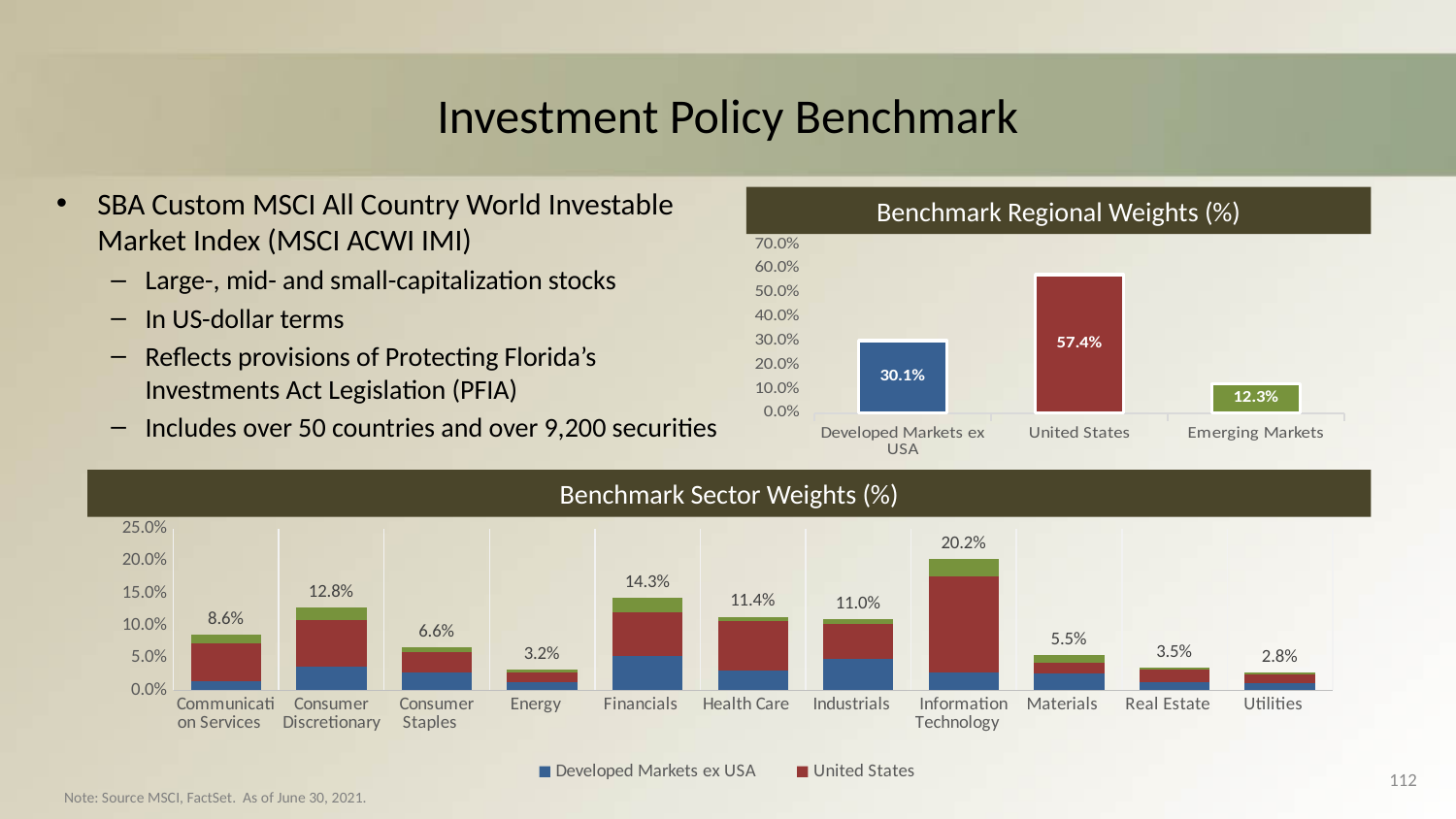

# Investment Policy Benchmark
SBA Custom MSCI All Country World Investable Market Index (MSCI ACWI IMI)
Large-, mid- and small-capitalization stocks
In US-dollar terms
Reflects provisions of Protecting Florida’s Investments Act Legislation (PFIA)
Includes over 50 countries and over 9,200 securities

Benchmark Regional Weights (%)

### Chart

| Category |  |
|---|---|
| Developed Markets ex USA | 0.3007881700000001 |
| United States | 0.57448776 |
| Emerging Markets | 0.12306453 |
Benchmark Sector Weights (%)

### Chart

| Category | Developed Markets ex USA | United States | Emerging Markets |  |
|---|---|---|---|---|
| Communication Services    | 0.014114390000000004 | 0.05860991 | 0.013141320000000001 | 0.08586562 |
| Consumer Discretionary    | 0.03716377000000001 | 0.0709062 | 0.01980692 | 0.12787689000000002 |
| Consumer Staples    | 0.027334010000000006 | 0.03192175 | 0.00719645 | 0.06645221000000001 |
| Energy    | 0.01206679 | 0.015471410000000001 | 0.00476937 | 0.03230757 |
| Financials    | 0.05381725 | 0.06701288 | 0.021774 | 0.14260413 |
| Health Care    | 0.030790150000000002 | 0.0764623 | 0.00630401 | 0.11355646 |
| Industrials    | 0.04872311 | 0.05436692 | 0.007039119999999999 | 0.11012915 |
| Information Technology    | 0.027420230000000018 | 0.14933482 | 0.025696430000000003 | 0.20245148000000002 |
| Materials    | 0.026315820000000004 | 0.0169915 | 0.011317440000000002 | 0.05462476000000001 |
| Real Estate    | 0.012396460000000002 | 0.01912852 | 0.00328598 | 0.03481096 |
| Utilities    | 0.010646189999999996 | 0.01428155 | 0.00273349 | 0.027661229999999995 |
112
Note: Source MSCI, FactSet.  As of June 30, 2021.